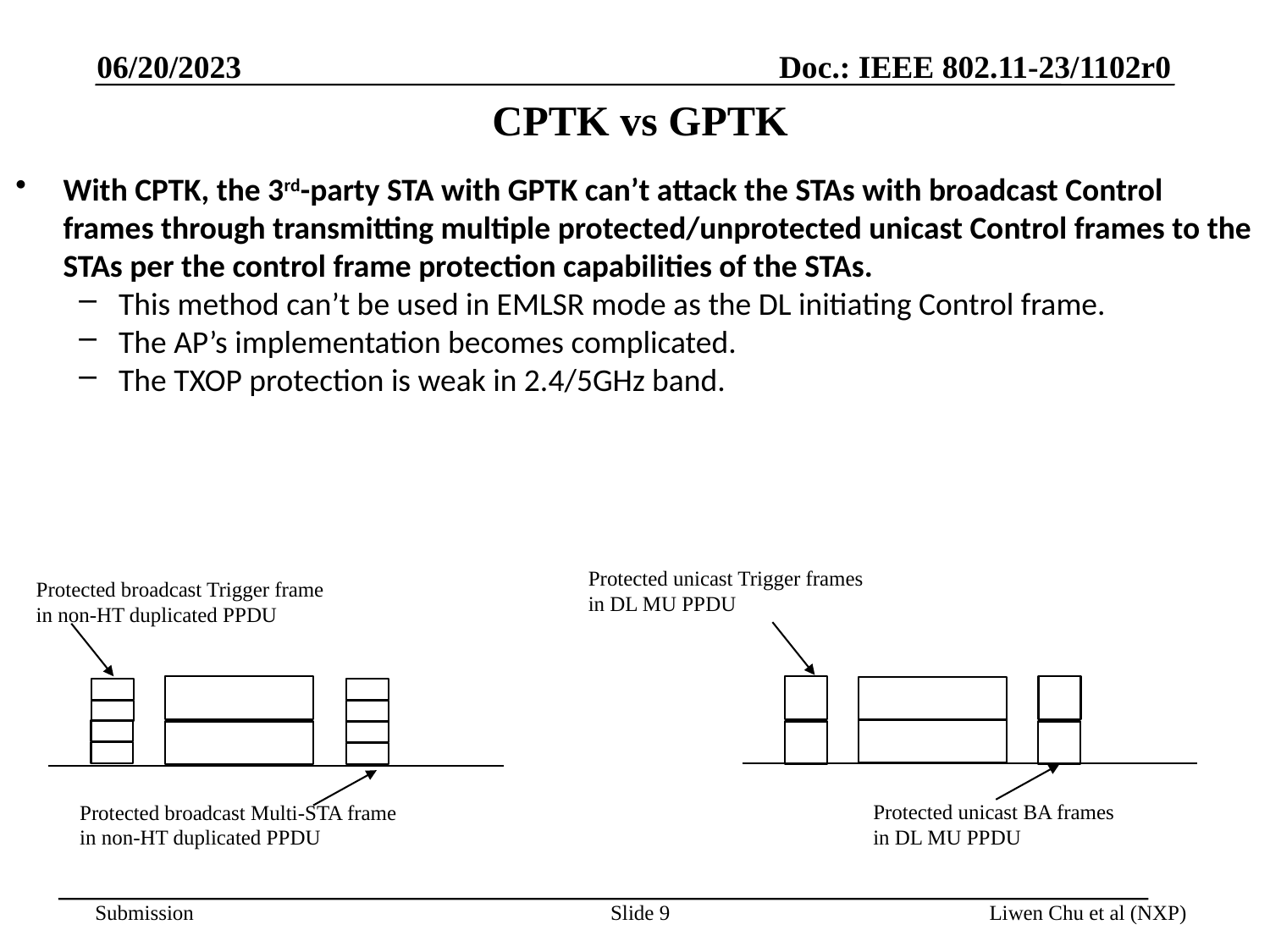

06/20/2023
# CPTK vs GPTK
With CPTK, the 3rd-party STA with GPTK can’t attack the STAs with broadcast Control frames through transmitting multiple protected/unprotected unicast Control frames to the STAs per the control frame protection capabilities of the STAs.
This method can’t be used in EMLSR mode as the DL initiating Control frame.
The AP’s implementation becomes complicated.
The TXOP protection is weak in 2.4/5GHz band.
Protected unicast Trigger frames
in DL MU PPDU
Protected broadcast Trigger frame
in non-HT duplicated PPDU

Protected unicast BA frames
in DL MU PPDU
Protected broadcast Multi-STA frame
in non-HT duplicated PPDU
Slide 9
Liwen Chu et al (NXP)